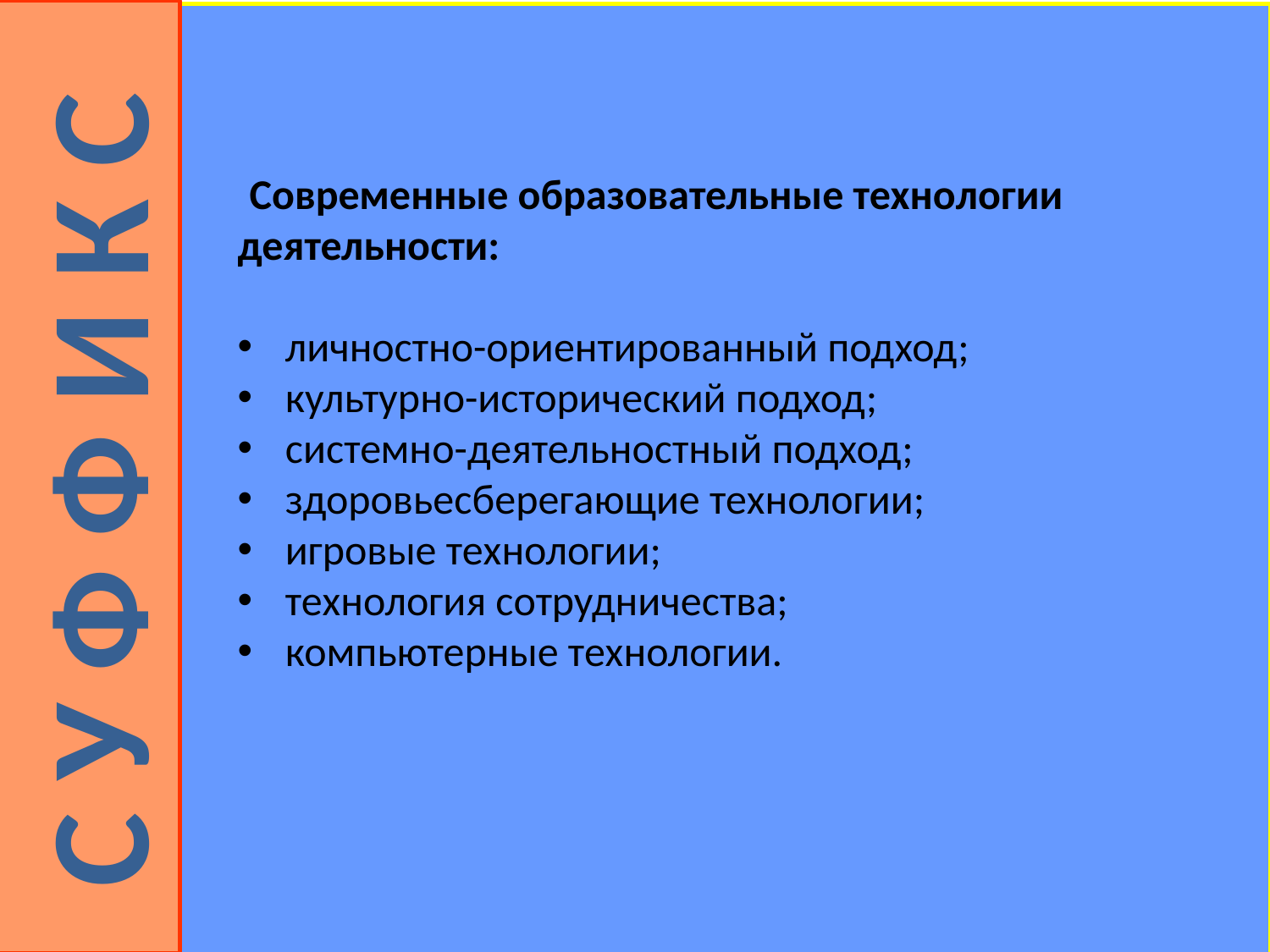

С У Ф Ф И К С
 Современные образовательные технологии деятельности:

личностно-ориентированный подход;
культурно-исторический подход;
системно-деятельностный подход;
здоровьесберегающие технологии;
игровые технологии;
технология сотрудничества;
компьютерные технологии.